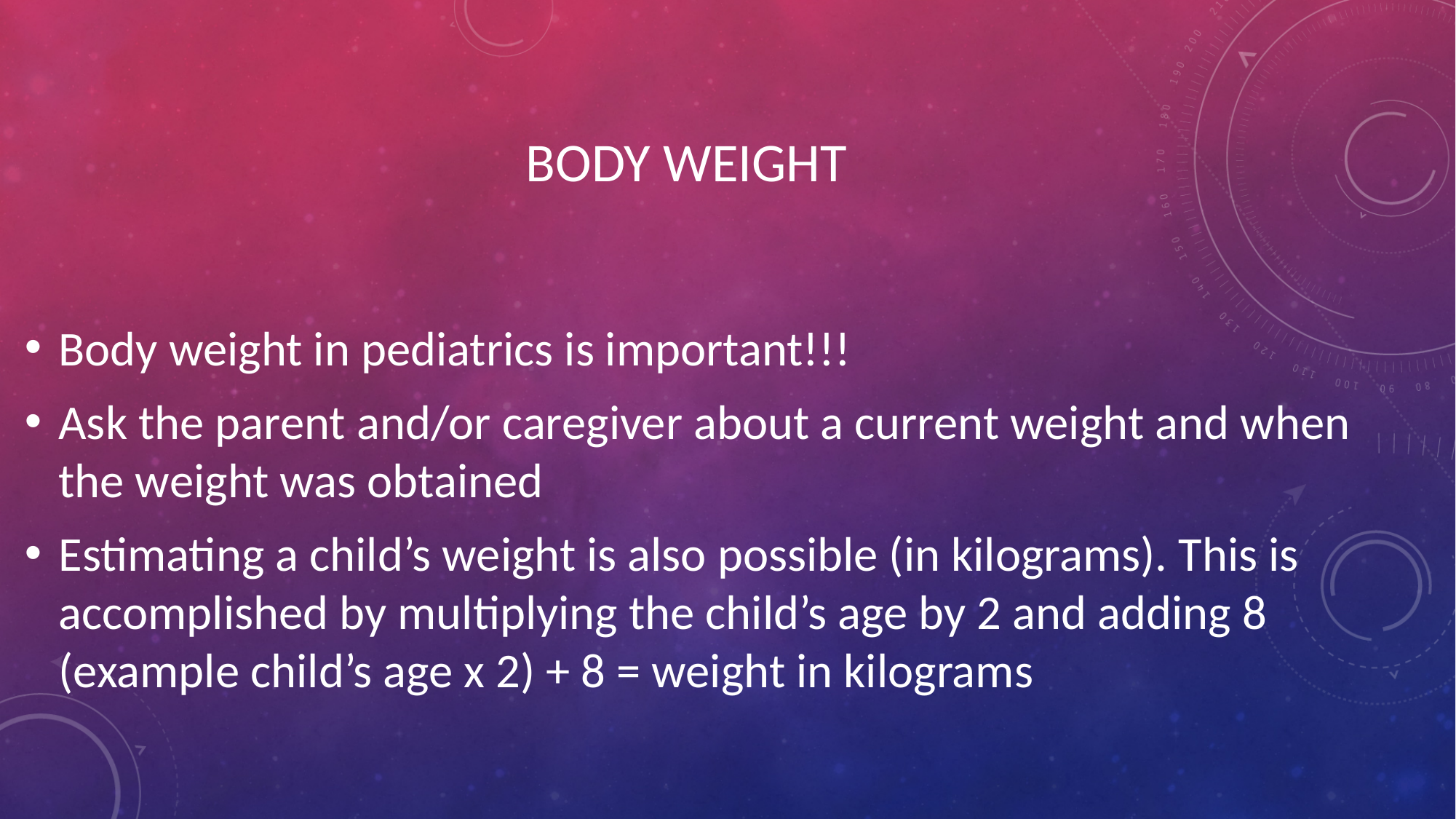

# Body weight
Body weight in pediatrics is important!!!
Ask the parent and/or caregiver about a current weight and when the weight was obtained
Estimating a child’s weight is also possible (in kilograms). This is accomplished by multiplying the child’s age by 2 and adding 8 (example child’s age x 2) + 8 = weight in kilograms